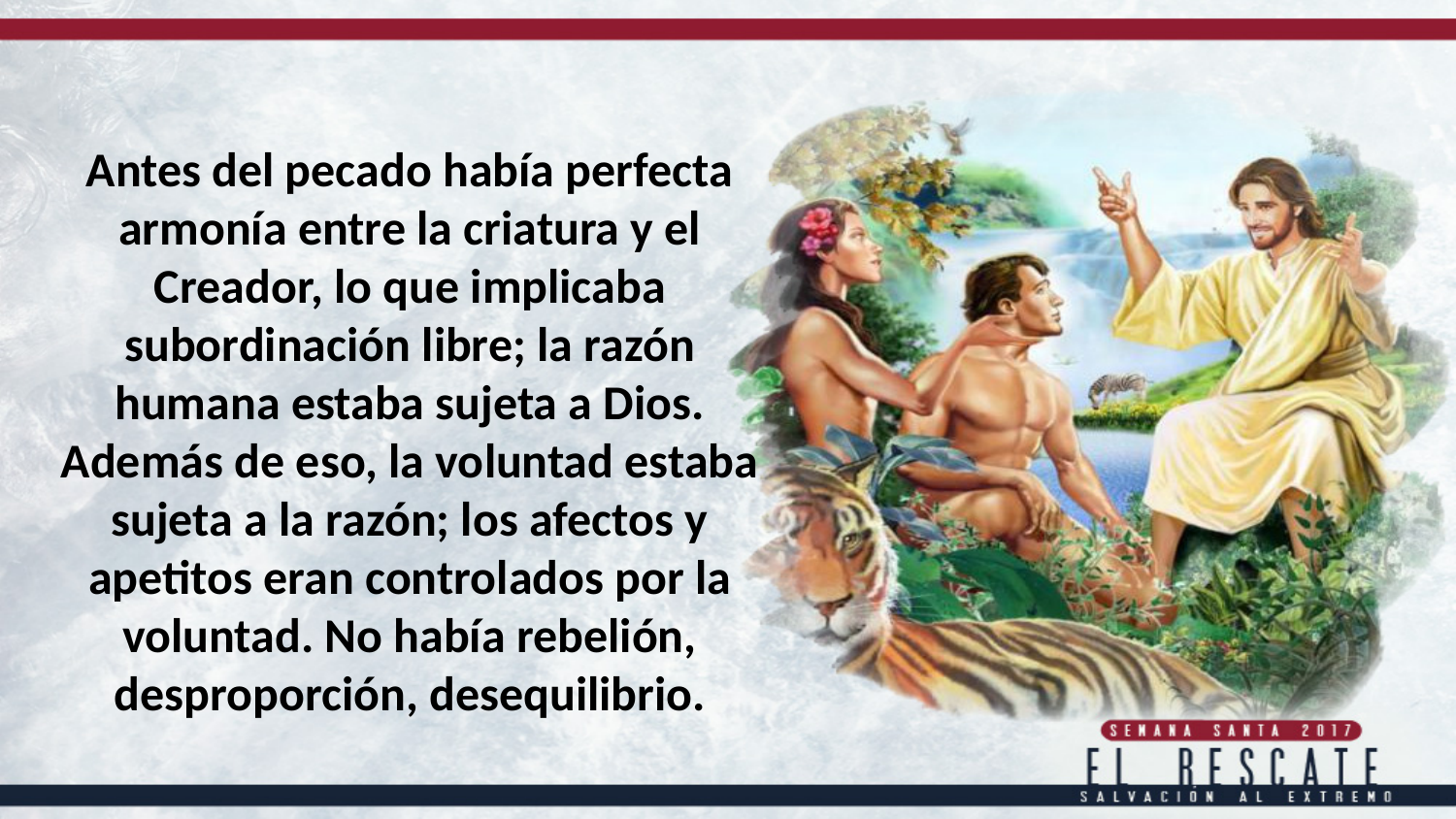

Antes del pecado había perfecta armonía entre la criatura y el Creador, lo que implicaba subordinación libre; la razón humana estaba sujeta a Dios. Además de eso, la voluntad estaba sujeta a la razón; los afectos y
apetitos eran controlados por la voluntad. No había rebelión, desproporción, desequilibrio.